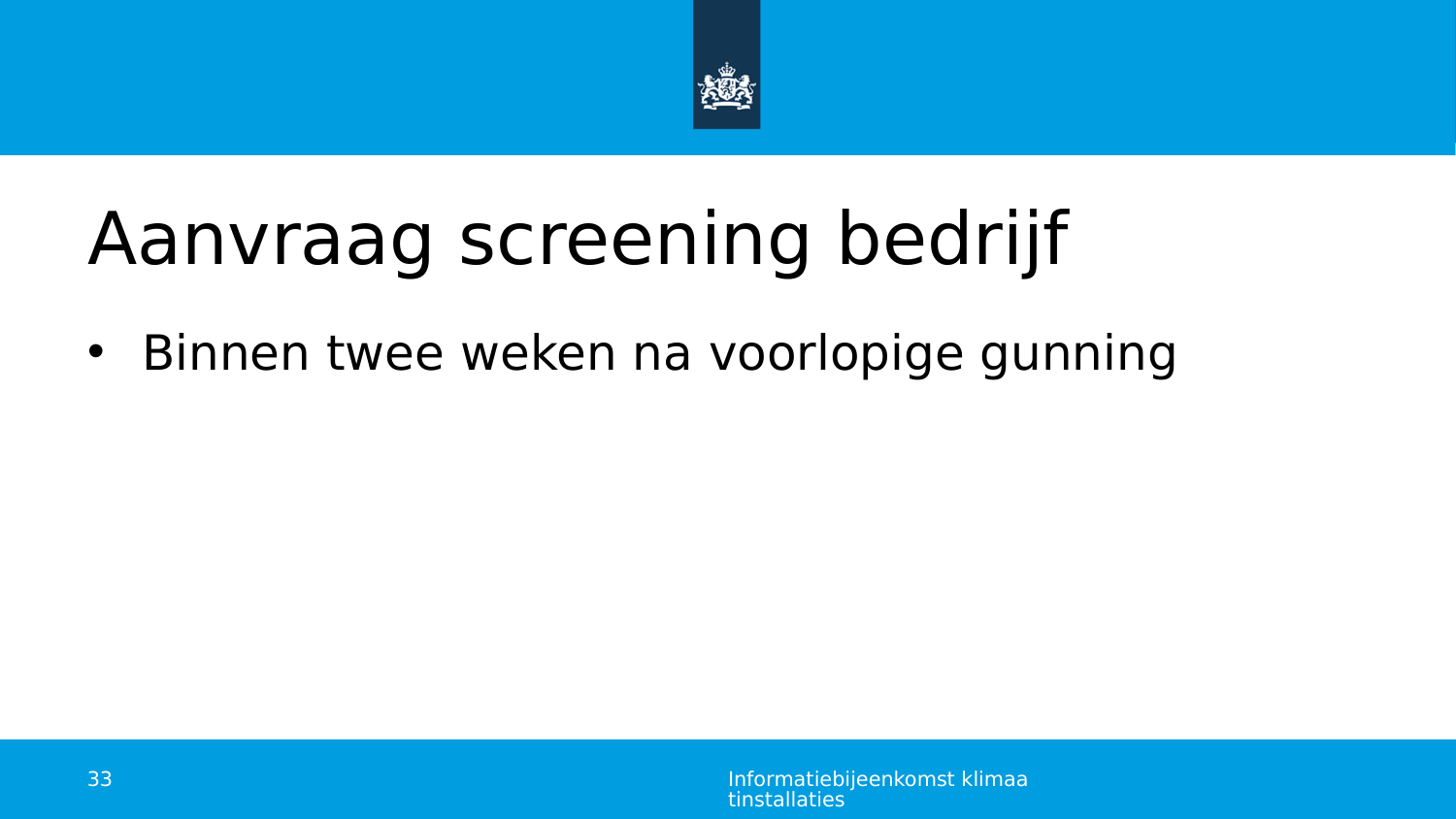

# Aanvraag screening bedrijf
Binnen twee weken na voorlopige gunning
33
Informatiebijeenkomst klimaatinstallaties